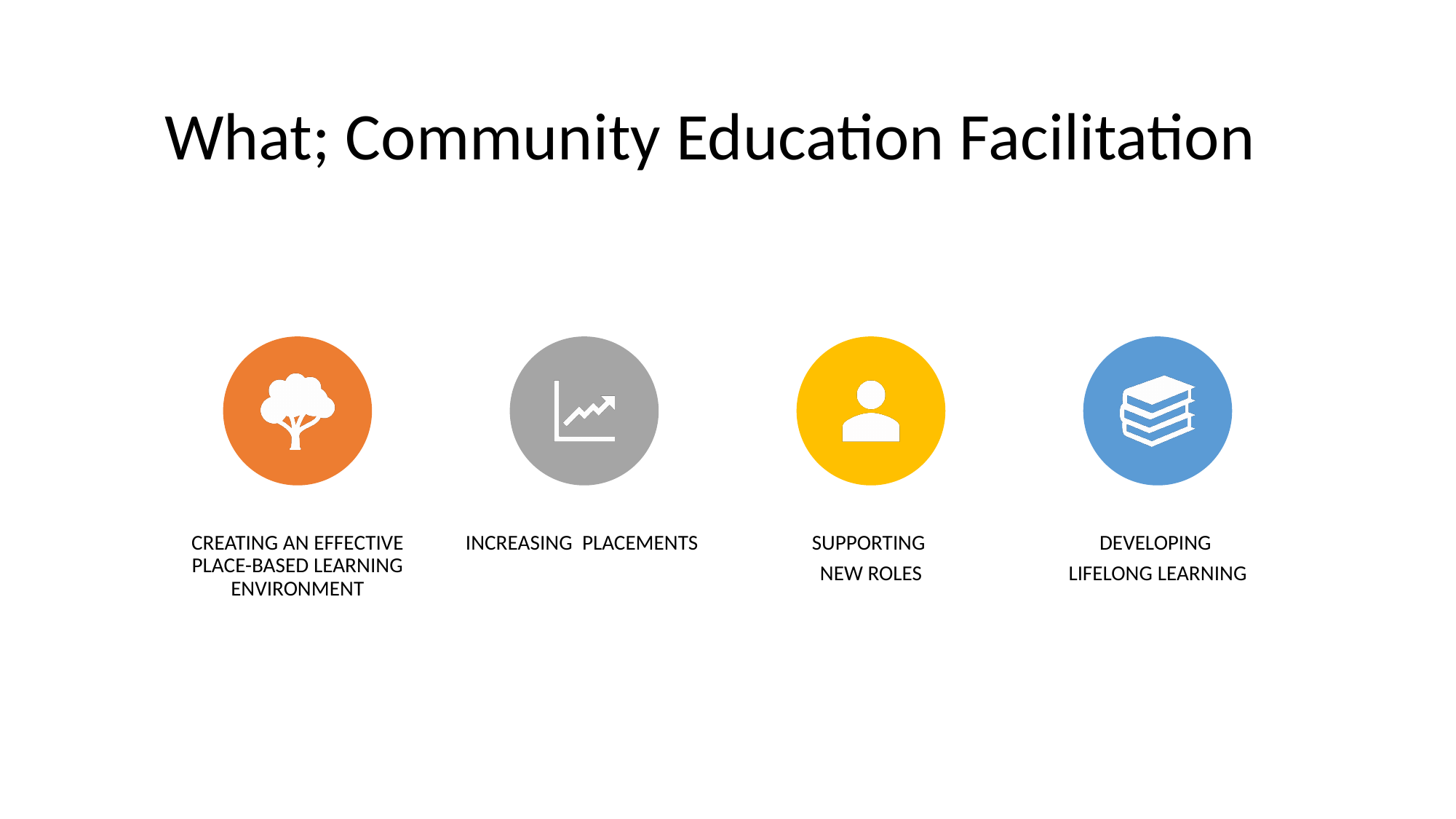

# What; Community Education Facilitation
Creating an effective Place-Based Learning Environment
Increasing  placements
Supporting
new roles
Developing
lifelong learning